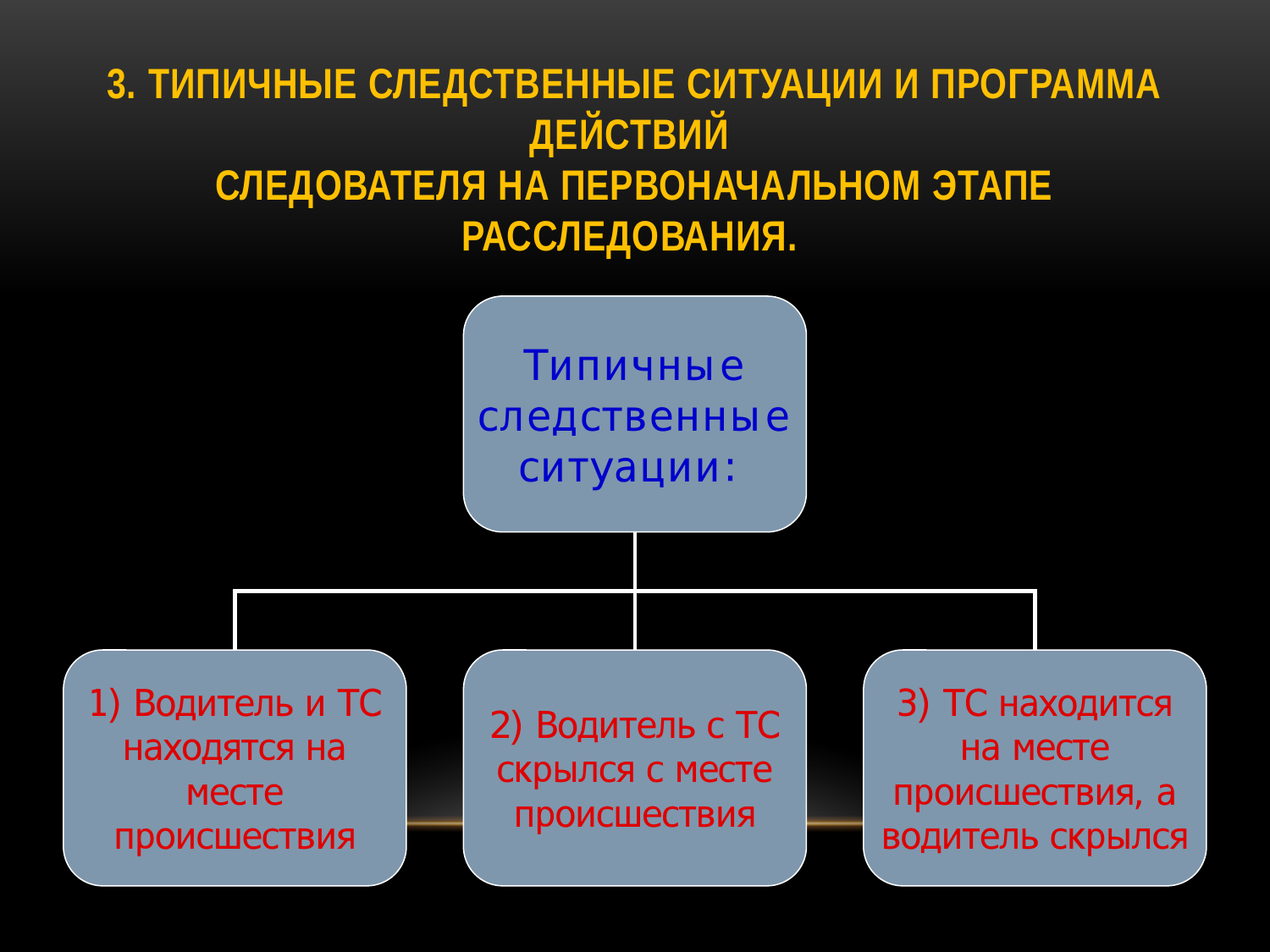

# 3. Типичные следственные ситуации и программа действий следователя на первоначальном этапе расследования.
Типичные следственные ситуации:
1) Водитель и ТС находятся на месте происшествия
2) Водитель с ТС скрылся с месте происшествия
3) ТС находится на месте происшествия, а водитель скрылся